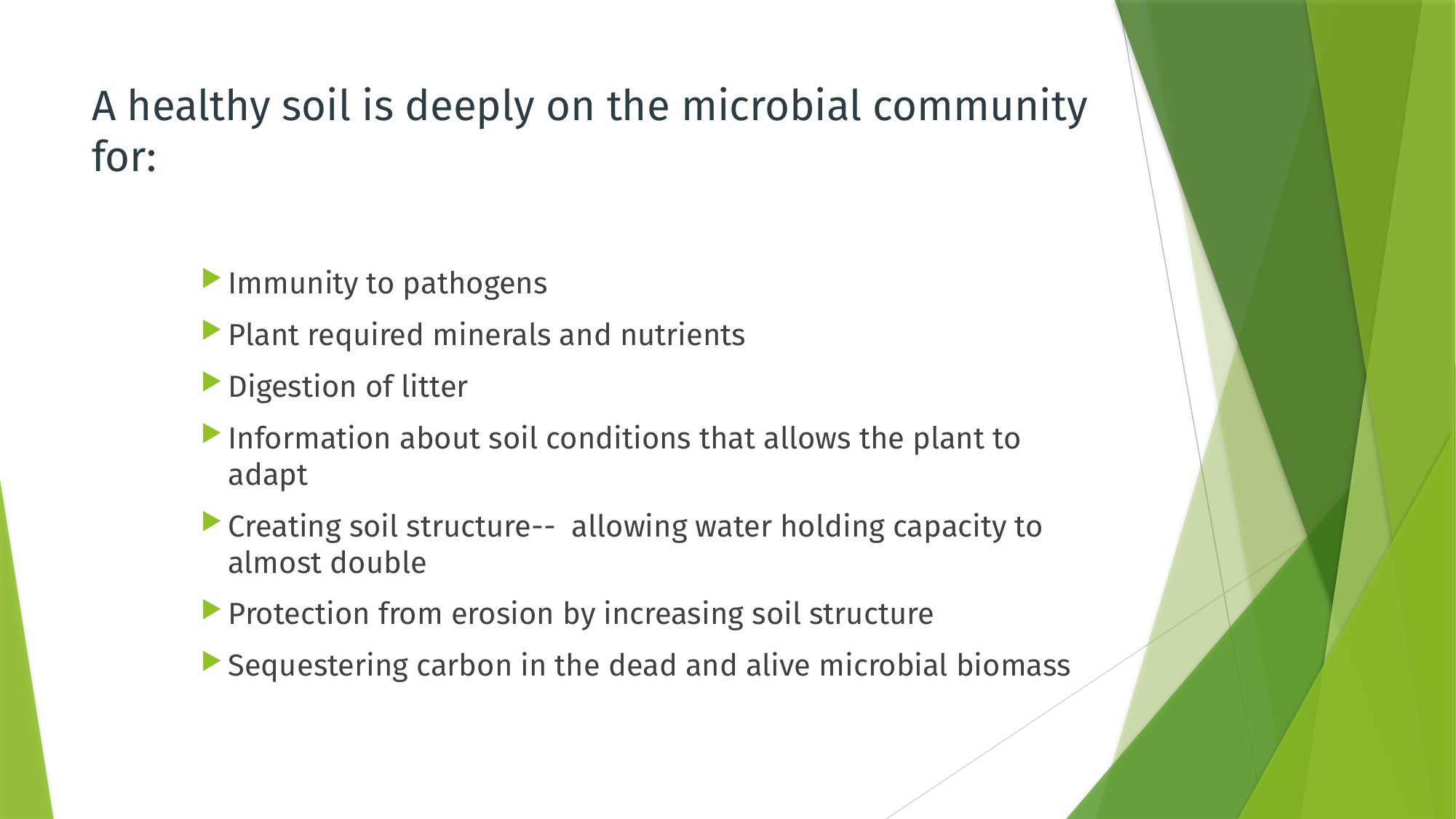

# A healthy soil is deeply on the microbial community for:
Immunity to pathogens
Plant required minerals and nutrients
Digestion of litter
Information about soil conditions that allows the plant to adapt
Creating soil structure--  allowing water holding capacity to almost double
Protection from erosion by increasing soil structure
Sequestering carbon in the dead and alive microbial biomass